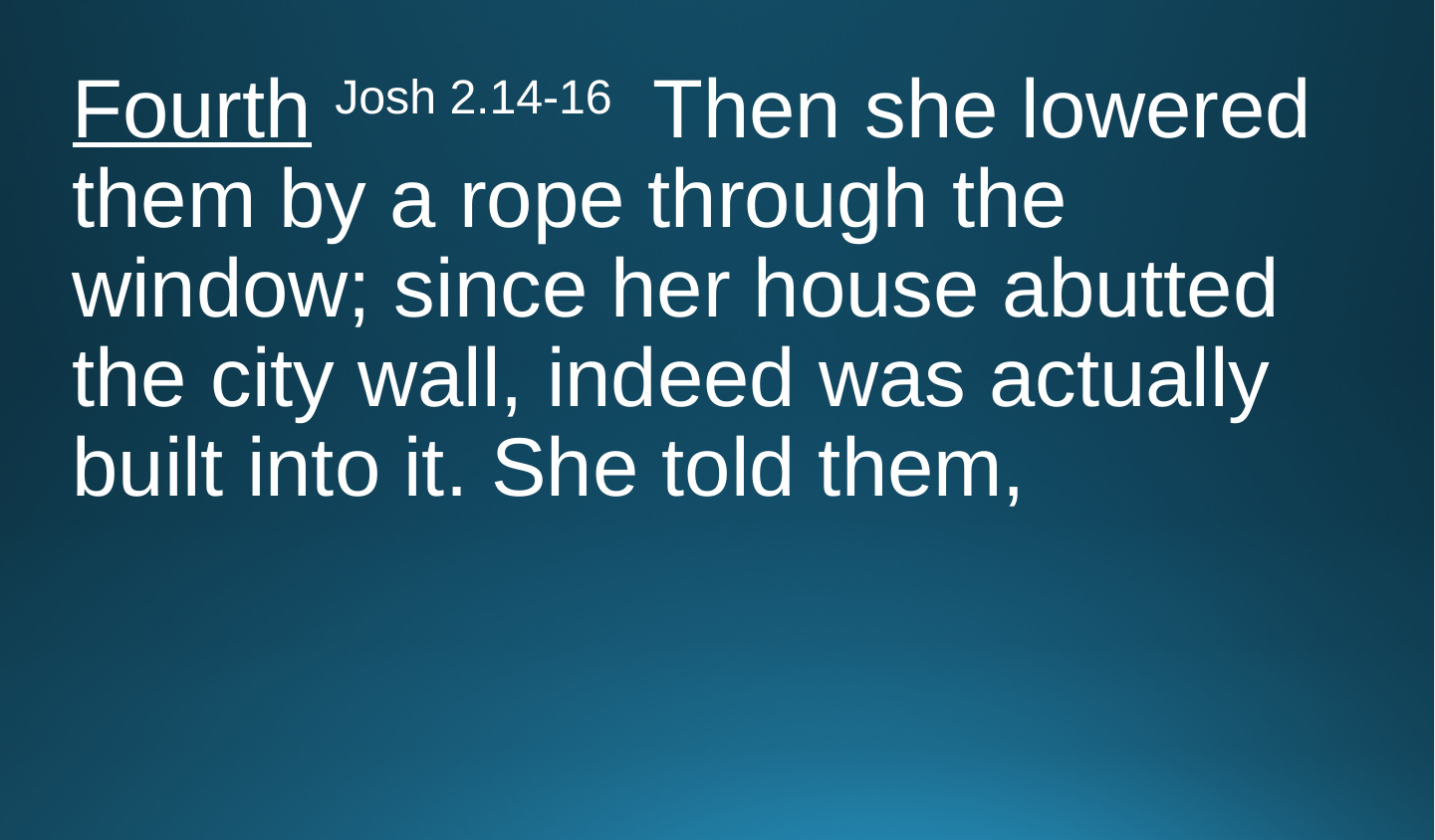

Fourth Josh 2.14-16   Then she lowered them by a rope through the window; since her house abutted the city wall, indeed was actually built into it. She told them,